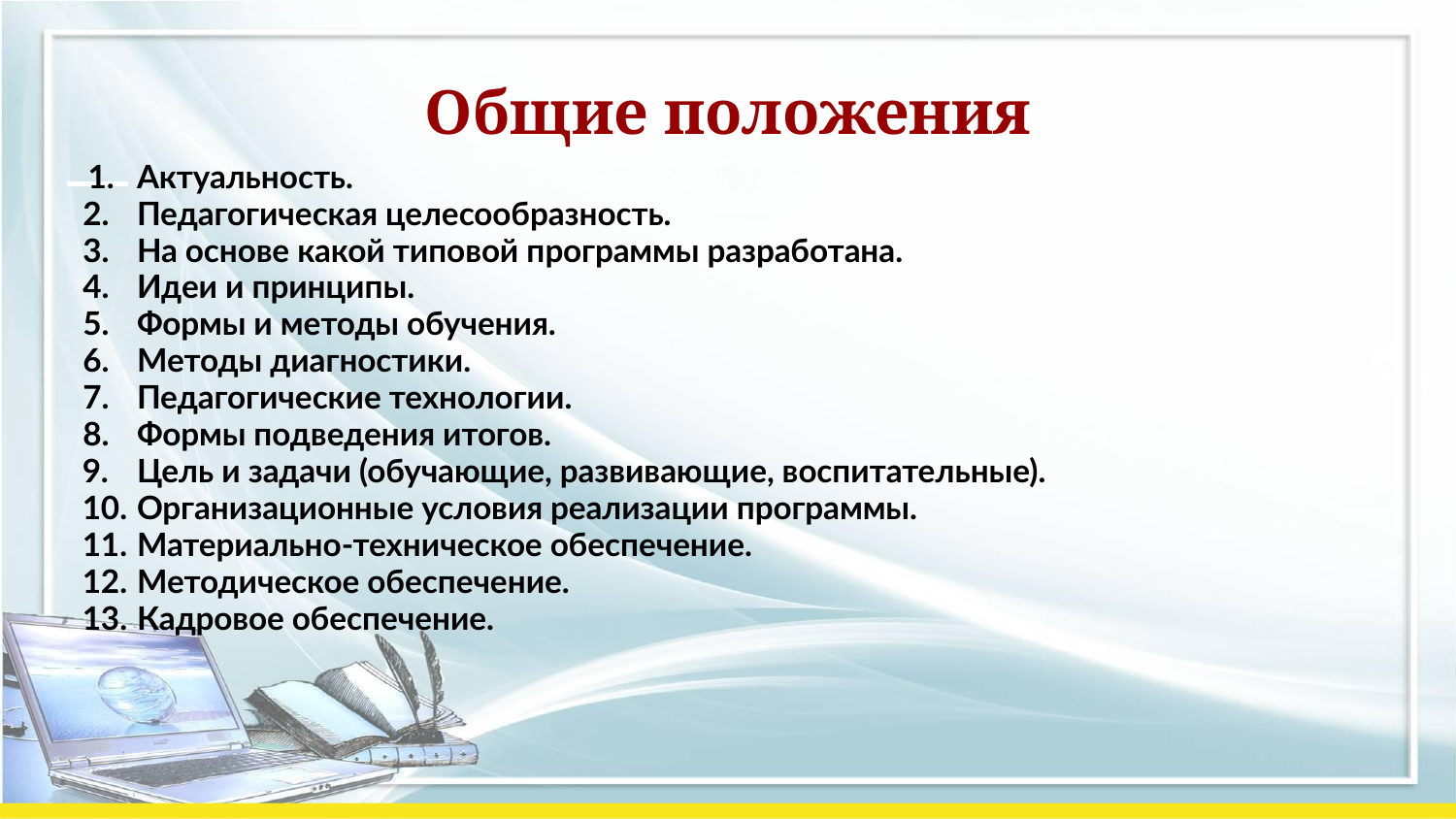

# Общие положения
Актуальность.
Педагогическая целесообразность.
На основе какой типовой программы разработана.
Идеи и принципы.
Формы и методы обучения.
Методы диагностики.
Педагогические технологии.
Формы подведения итогов.
Цель и задачи (обучающие, развивающие, воспитательные).
Организационные условия реализации программы.
Материально-техническое обеспечение.
Методическое обеспечение.
Кадровое обеспечение.